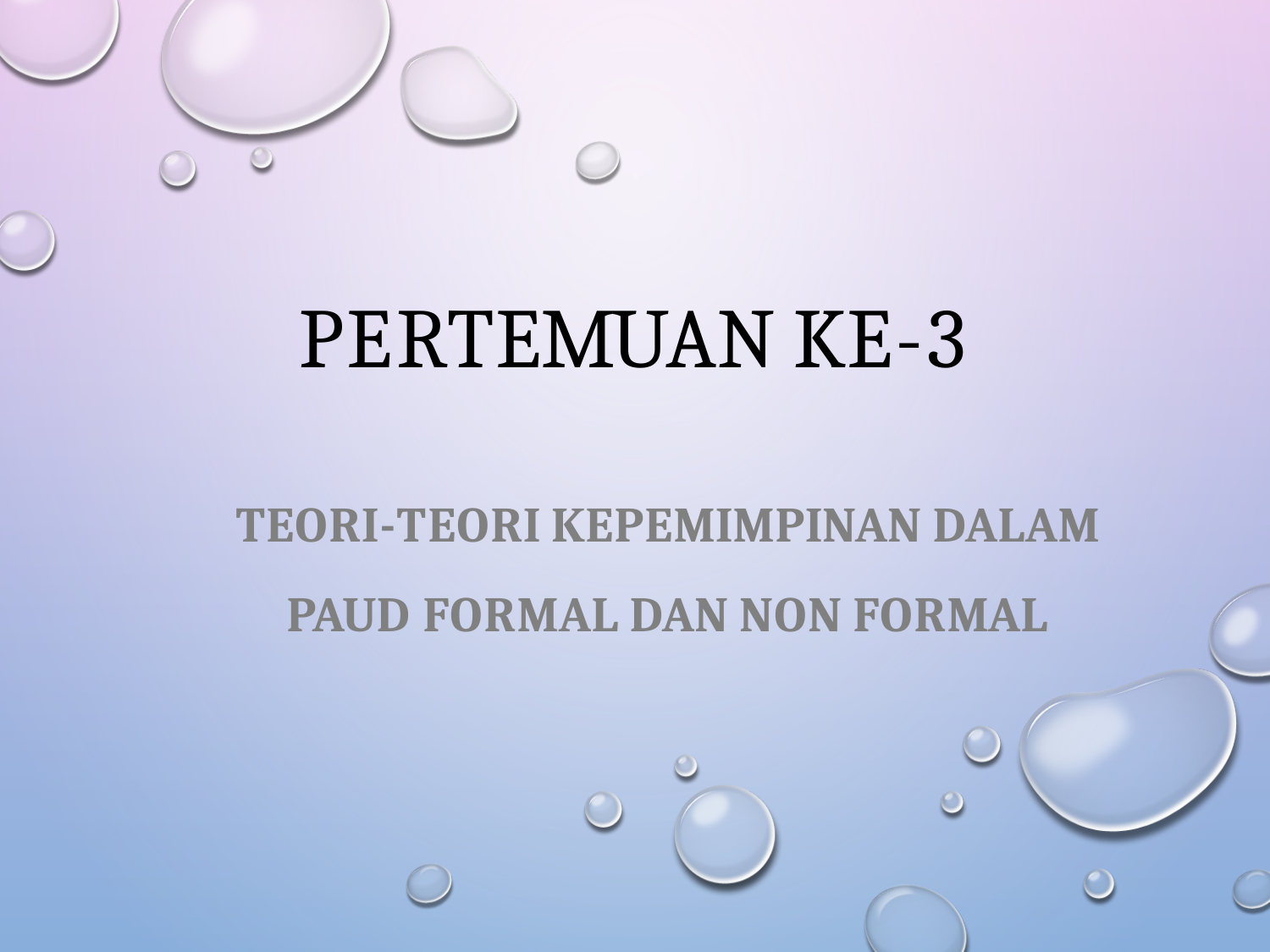

# Pertemuan Ke-3
Teori-teori Kepemimpinan dalam PAUD Formal dan Non Formal